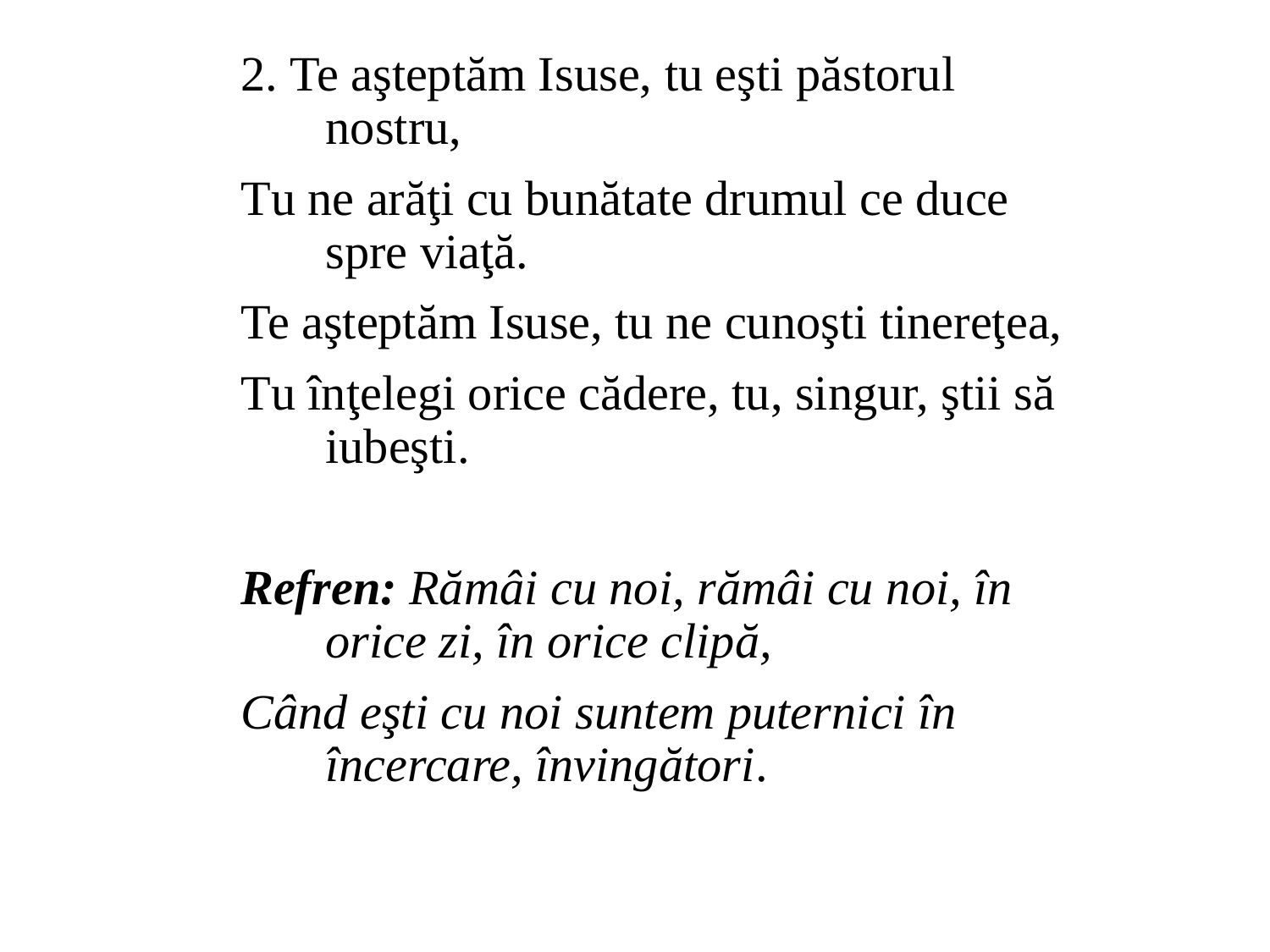

2. Te aşteptăm Isuse, tu eşti păstorul nostru,
Tu ne arăţi cu bunătate drumul ce duce spre viaţă.
Te aşteptăm Isuse, tu ne cunoşti tinereţea,
Tu înţelegi orice cădere, tu, singur, ştii să iubeşti.

Refren: Rămâi cu noi, rămâi cu noi, în orice zi, în orice clipă,
Când eşti cu noi suntem puternici în încercare, învingători.